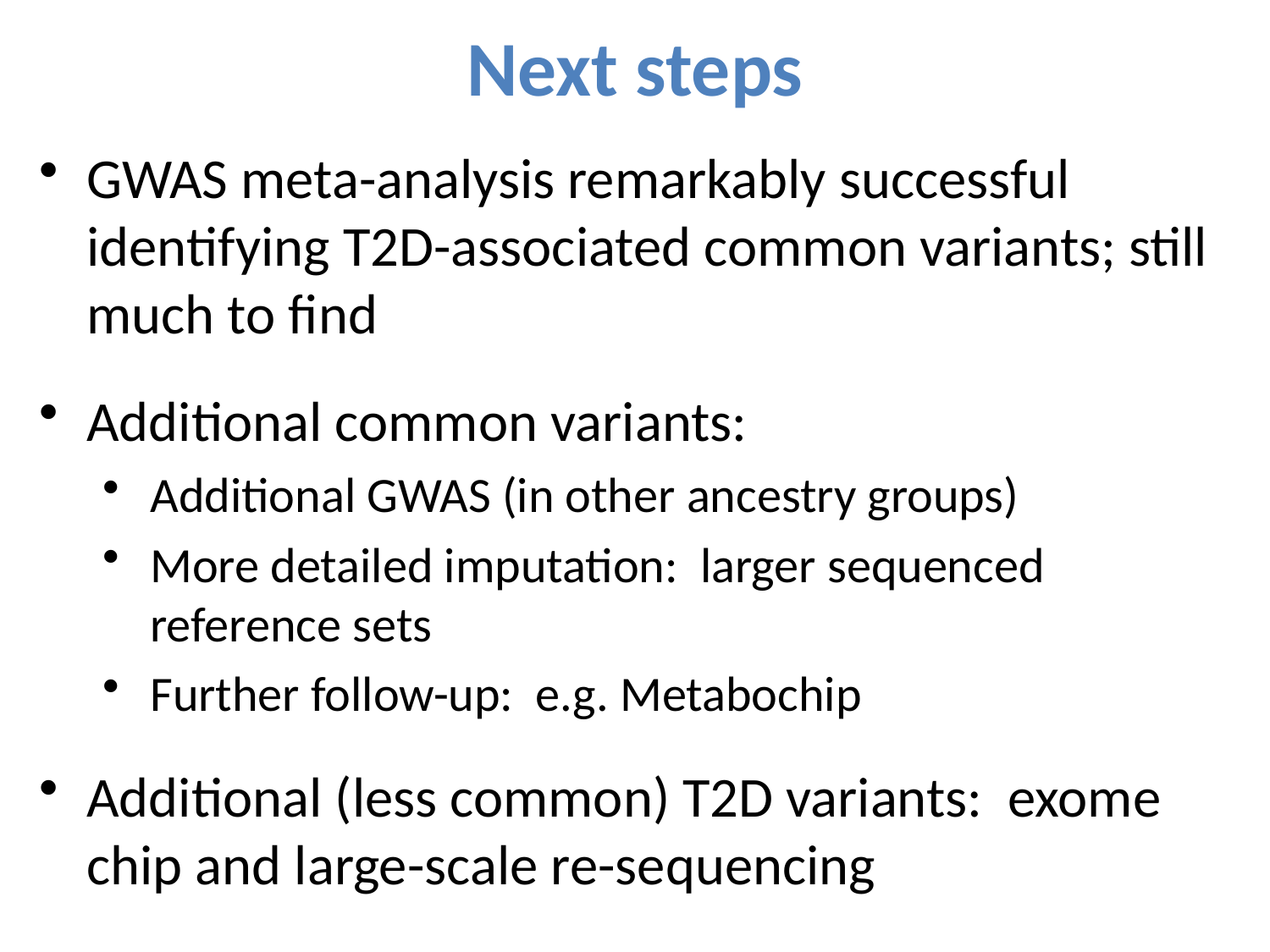

Next steps
GWAS meta-analysis remarkably successful identifying T2D-associated common variants; still much to find
Additional common variants:
Additional GWAS (in other ancestry groups)
More detailed imputation:  larger sequenced reference sets
Further follow-up:  e.g. Metabochip
Additional (less common) T2D variants:  exome chip and large-scale re-sequencing

29